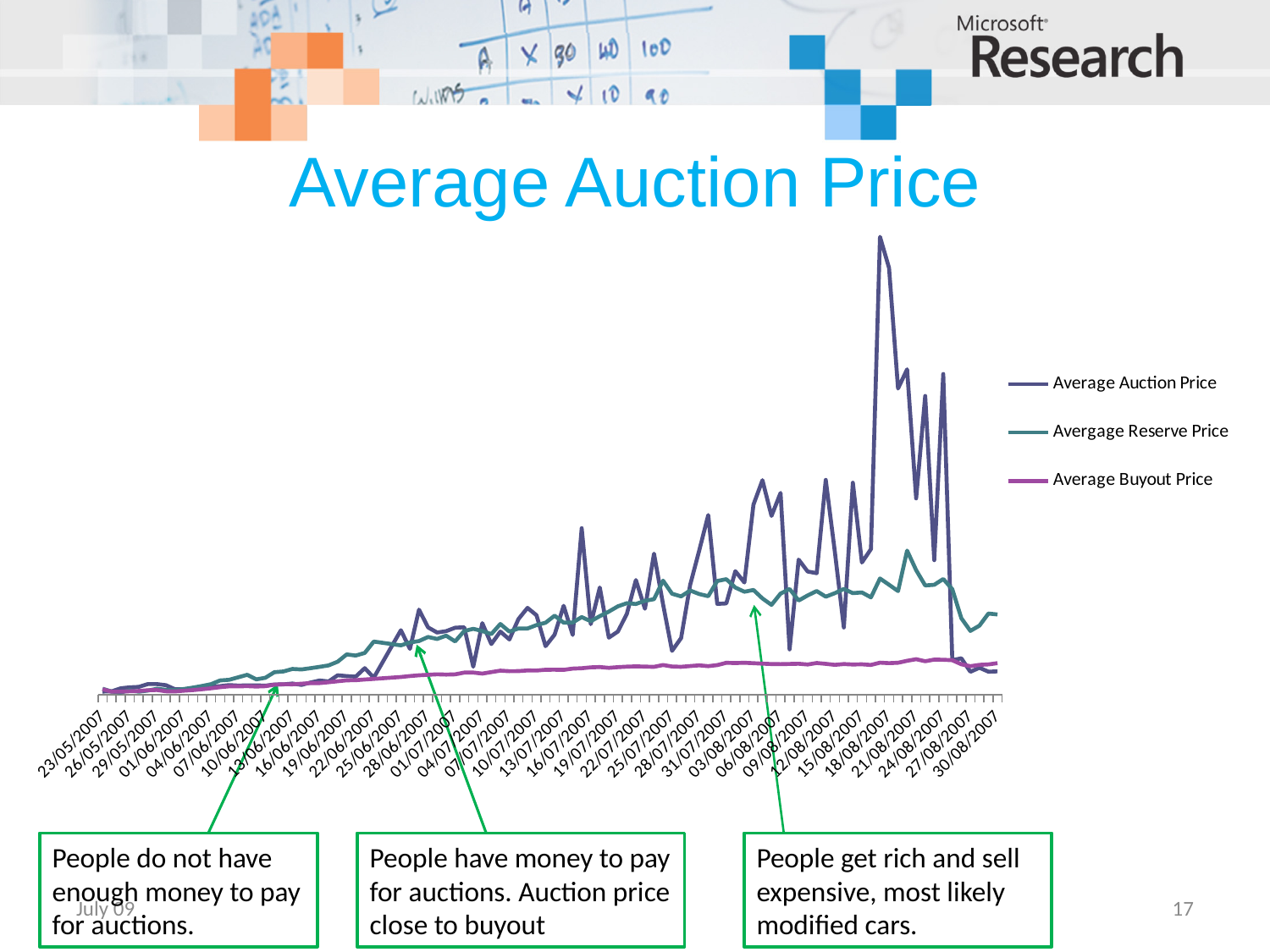

# Average Auction Price

### Chart

| Category | Average Auction Price | Avergage Reserve Price | Average Buyout Price |
|---|---|---|---|
| 39225 | 25134.0 | 46380.0 | 43000.0 |
| 39226 | 26508.0 | 25411.0 | 24135.0 |
| 39227 | 49468.0 | 18651.0 | 24002.0 |
| 39228 | 56739.0 | 34532.0 | 27432.0 |
| 39229 | 60002.0 | 24034.0 | 29241.0 |
| 39230 | 81059.0 | 32403.0 | 34940.0 |
| 39231 | 80886.0 | 45778.0 | 36857.0 |
| 39232 | 72721.0 | 38535.0 | 27089.0 |
| 39233 | 42874.0 | 35704.0 | 25885.0 |
| 39234 | 41421.0 | 44393.0 | 31790.0 |
| 39235 | 50450.0 | 54913.0 | 36099.0 |
| 39236 | 53168.0 | 66928.0 | 42533.0 |
| 39237 | 60414.0 | 80693.0 | 49626.0 |
| 39238 | 65535.0 | 108464.0 | 57886.0 |
| 39239 | 73534.0 | 113389.0 | 64223.0 |
| 39240 | 69875.0 | 131872.0 | 64268.0 |
| 39241 | 71417.0 | 150675.0 | 65774.0 |
| 39242 | 71681.0 | 116691.0 | 62593.0 |
| 39243 | 69106.0 | 128177.0 | 65143.0 |
| 39244 | 78176.0 | 170308.0 | 76645.0 |
| 39245 | 78920.0 | 175885.0 | 79953.0 |
| 39246 | 85032.0 | 194392.0 | 79179.0 |
| 39247 | 75227.0 | 190655.0 | 84213.0 |
| 39248 | 92530.0 | 200010.0 | 88419.0 |
| 39249 | 108085.0 | 210102.0 | 88638.0 |
| 39250 | 100819.0 | 221175.0 | 94958.0 |
| 39251 | 146823.0 | 248775.0 | 102285.0 |
| 39252 | 141073.0 | 303496.0 | 109215.0 |
| 39253 | 136956.0 | 294898.0 | 110218.0 |
| 39254 | 200358.0 | 314183.0 | 115663.0 |
| 39255 | 129405.0 | 399509.0 | 120066.0 |
| 39258 | 484783.0 | 371052.0 | 134300.0 |
| 39259 | 344781.0 | 392799.0 | 141499.0 |
| 39260 | 638480.0 | 403519.0 | 146776.0 |
| 39261 | 506024.0 | 434084.0 | 150761.0 |
| 39262 | 467534.0 | 419207.0 | 154284.0 |
| 39263 | 477449.0 | 443965.0 | 152050.0 |
| 39264 | 503170.0 | 400614.0 | 153993.0 |
| 39265 | 506537.0 | 478677.0 | 167275.0 |
| 39266 | 211170.0 | 495228.0 | 167667.0 |
| 39267 | 537478.0 | 478672.0 | 159533.0 |
| 39268 | 380790.0 | 455448.0 | 170967.0 |
| 39269 | 474689.0 | 531392.0 | 181940.0 |
| 39270 | 415328.0 | 473979.0 | 177536.0 |
| 39271 | 568236.0 | 497832.0 | 178269.0 |
| 39272 | 651882.0 | 497479.0 | 183404.0 |
| 39273 | 596924.0 | 523223.0 | 182642.0 |
| 39274 | 365197.0 | 540885.0 | 188435.0 |
| 39275 | 451271.0 | 593452.0 | 188960.0 |
| 39276 | 667709.0 | 541219.0 | 187915.0 |
| 39277 | 449349.0 | 542432.0 | 196950.0 |
| 39278 | 1248558.0 | 583212.0 | 199747.0 |
| 39279 | 529783.0 | 551687.0 | 206423.0 |
| 39280 | 804753.0 | 590050.0 | 208858.0 |
| 39281 | 429002.0 | 624120.0 | 202840.0 |
| 39282 | 475056.0 | 663723.0 | 207900.0 |
| 39283 | 607285.0 | 687064.0 | 211723.0 |
| 39284 | 860603.0 | 681336.0 | 214051.0 |
| 39285 | 645386.0 | 705025.0 | 212214.0 |
| 39286 | 1058296.0 | 717165.0 | 210338.0 |
| 39287 | 679290.0 | 856070.0 | 224051.0 |
| 39288 | 330082.0 | 757729.0 | 212947.0 |
| 39289 | 425950.0 | 737959.0 | 210601.0 |
| 39290 | 823737.0 | 782343.0 | 216144.0 |
| 39291 | 1080919.0 | 755714.0 | 221573.0 |
| 39292 | 1347725.0 | 739413.0 | 215406.0 |
| 39293 | 681965.0 | 853354.0 | 223309.0 |
| 39294 | 685189.0 | 867011.0 | 240465.0 |
| 39295 | 926623.0 | 804231.0 | 238819.0 |
| 39296 | 841975.0 | 772905.0 | 240850.0 |
| 39297 | 1425606.0 | 786058.0 | 237675.0 |
| 39298 | 1608714.0 | 722771.0 | 234230.0 |
| 39299 | 1340818.0 | 674373.0 | 231055.0 |
| 39300 | 1513464.0 | 758935.0 | 230465.0 |
| 39301 | 340902.0 | 793368.0 | 232072.0 |
| 39302 | 1013589.0 | 707180.0 | 233440.0 |
| 39303 | 924385.0 | 745086.0 | 227750.0 |
| 39304 | 911811.0 | 777973.0 | 238955.0 |
| 39305 | 1611013.0 | 735868.0 | 232716.0 |
| 39306 | 1075506.0 | 761880.0 | 225004.0 |
| 39307 | 505324.0 | 793879.0 | 231066.0 |
| 39308 | 1589682.0 | 762560.0 | 227686.0 |
| 39309 | 991954.0 | 767507.0 | 229453.0 |
| 39310 | 1092409.0 | 730677.0 | 224536.0 |
| 39311 | 3432027.0 | 872008.0 | 241675.0 |
| 39312 | 3199106.0 | 825179.0 | 238065.0 |
| 39313 | 2295697.0 | 777614.0 | 240736.0 |
| 39314 | 2439216.0 | 1080879.0 | 255469.0 |
| 39315 | 1472537.0 | 934707.0 | 267304.0 |
| 39316 | 2240182.0 | 819969.0 | 252254.0 |
| 39317 | 1009644.0 | 824894.0 | 264641.0 |
| 39318 | 2404406.0 | 868463.0 | 263427.0 |
| 39319 | 260462.0 | 792133.0 | 259818.0 |
| 39320 | 274057.0 | 574630.0 | 229254.0 |
| 39321 | 173279.0 | 479409.0 | 215253.0 |
| 39322 | 203425.0 | 519019.0 | 225083.0 |
| 39323 | 173925.0 | 609795.0 | 228534.0 |
| 39324 | 176610.0 | 602678.0 | 237798.0 |
People have money to pay for auctions. Auction price close to buyout
People get rich and sell expensive, most likely modified cars.
People do not have  enough money to pay for auctions.
July 09
17